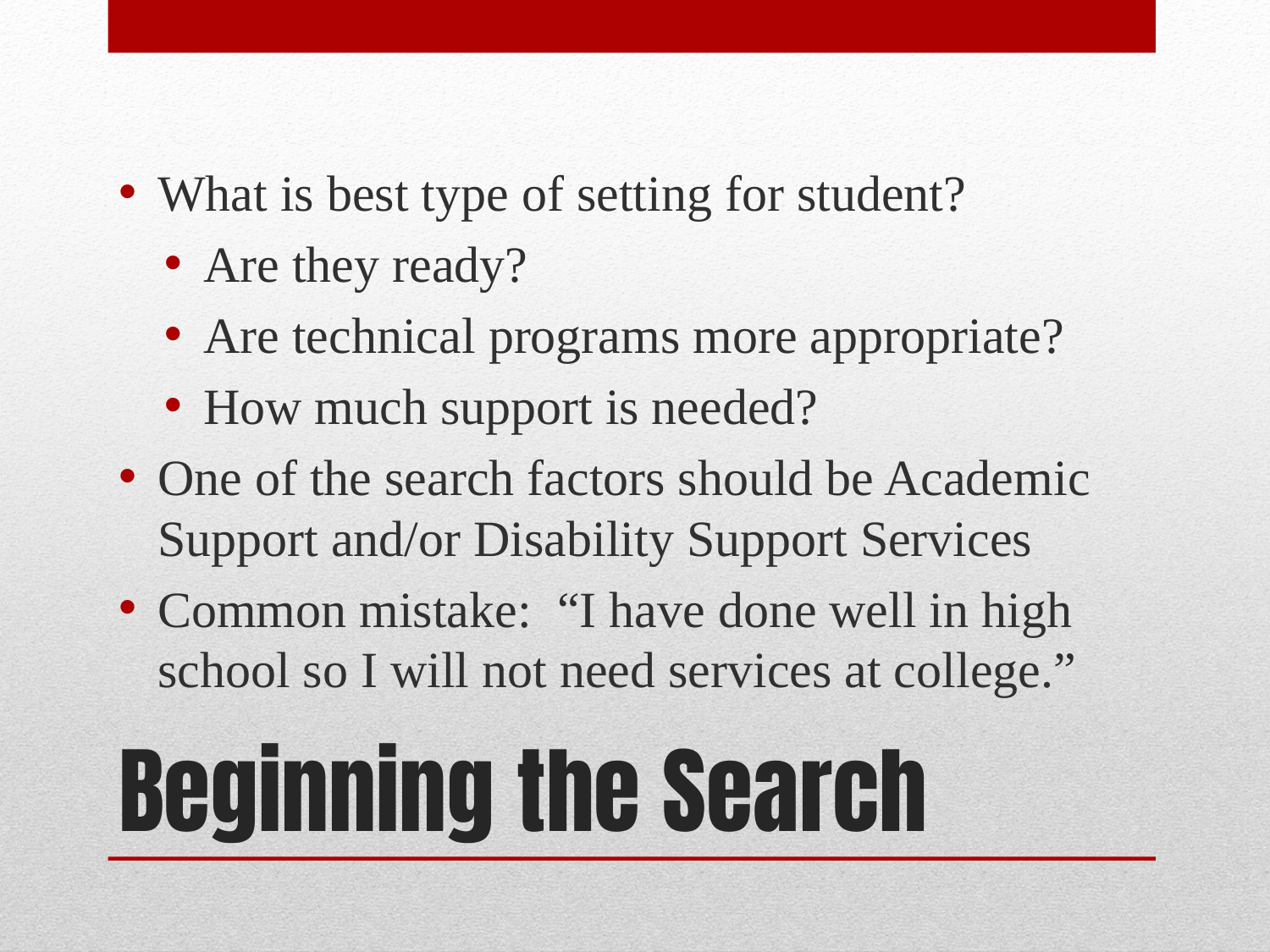

What is best type of setting for student?
Are they ready?
Are technical programs more appropriate?
How much support is needed?
One of the search factors should be Academic Support and/or Disability Support Services
Common mistake:  “I have done well in high school so I will not need services at college.”

# Beginning the Search